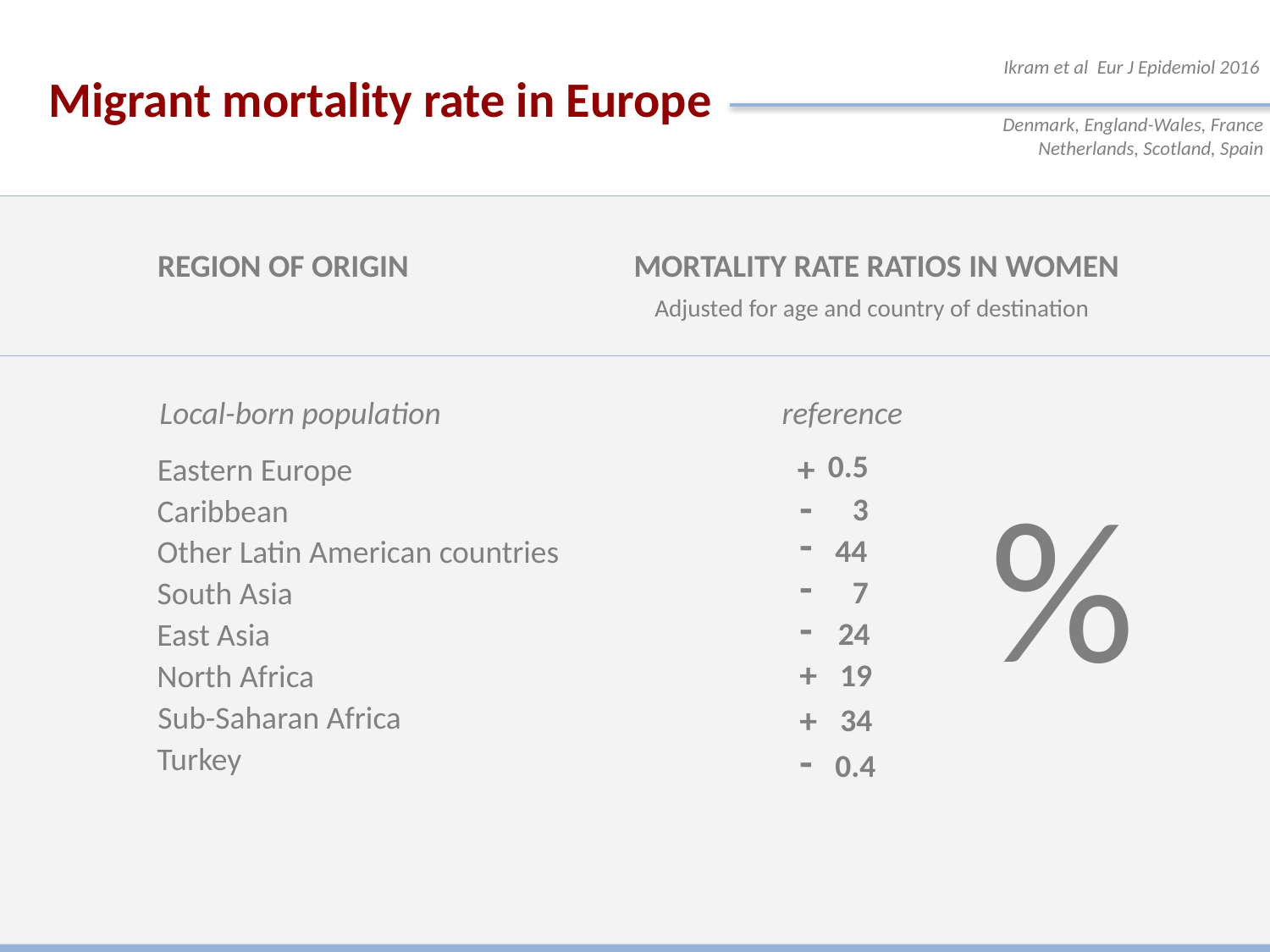

Migrant mortality rate in Europe
Ikram et al  Eur J Epidemiol 2016
Denmark, England-Wales, France
Netherlands, Scotland, Spain

REGION OF ORIGIN
MORTALITY RATE RATIOS IN WOMEN
Adjusted for age and country of destination
Local-born population
reference
+
0.5
-
3
-
 44
-
7
-
24
+
 19
+
 34
-
 0.4
Eastern Europe
%
Caribbean
Other Latin American countries
South Asia
East Asia
North Africa
Sub-Saharan Africa
Turkey